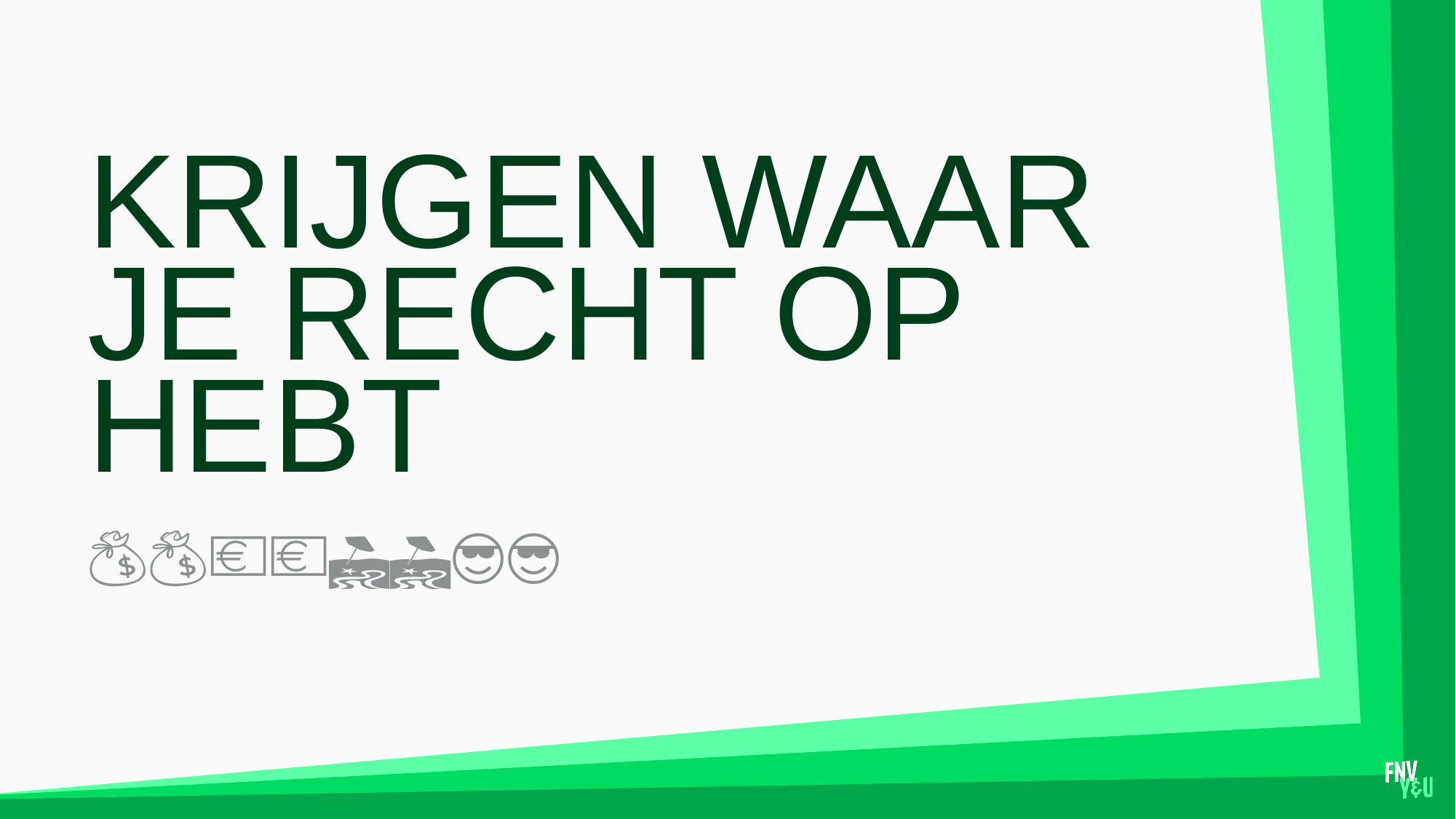

# Krijgen waar je recht op hebt
💰💰💶💶🏖️🏖️😎😎